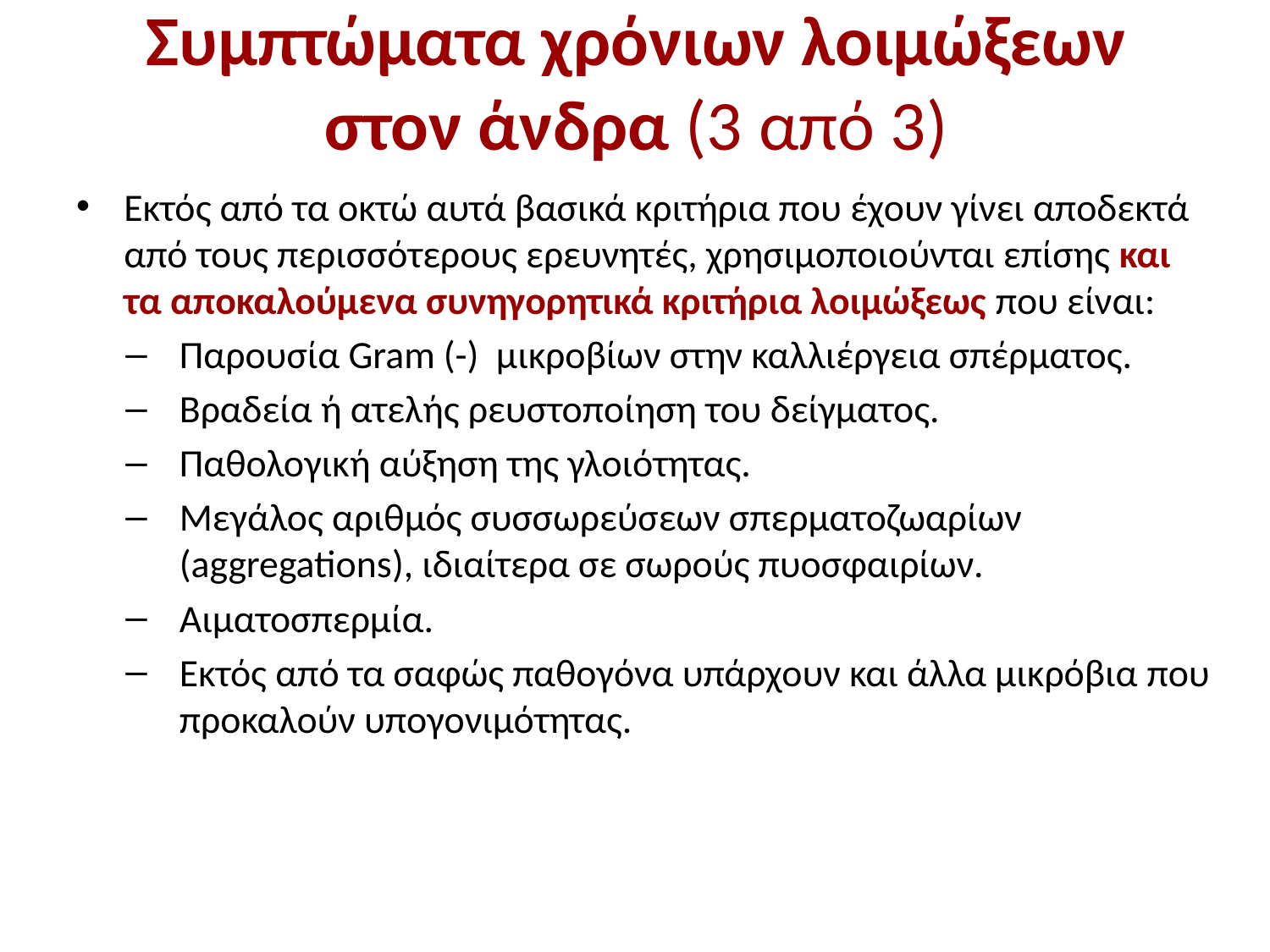

# Συμπτώματα χρόνιων λοιμώξεων στον άνδρα (3 από 3)
Εκτός από τα οκτώ αυτά βασικά κριτήρια που έχουν γίνει αποδεκτά από τους περισσότερους ερευνητές, χρησιμοποιούνται επίσης και τα αποκαλούμενα συνηγορητικά κριτήρια λοιμώξεως που είναι:
Παρουσία Gram (-)  μικροβίων στην καλλιέργεια σπέρματος.
Βραδεία ή ατελής ρευστοποίηση του δείγματος.
Παθολογική αύξηση της γλοιότητας.
Μεγάλος αριθμός συσσωρεύσεων σπερματοζωαρίων (aggregations), ιδιαίτερα σε σωρούς πυοσφαιρίων.
Αιματοσπερμία.
Εκτός από τα σαφώς παθογόνα υπάρχουν και άλλα μικρόβια που προκαλούν υπογονιμότητας.